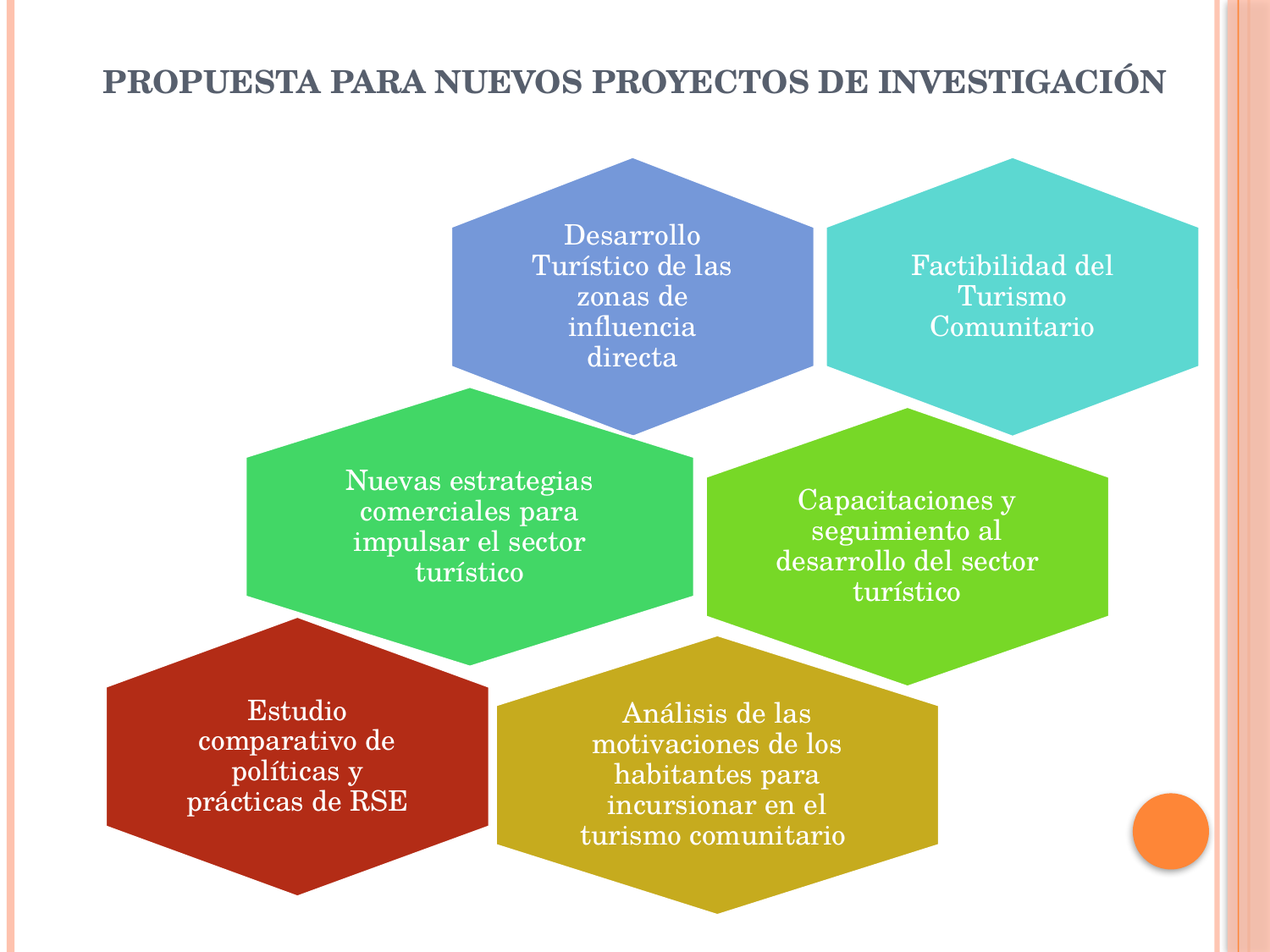

# PROPUESTA PARA NUEVOS PROYECTOS DE INVESTIGACIÓN
Desarrollo Turístico de las zonas de influencia directa
Factibilidad del Turismo Comunitario
Nuevas estrategias comerciales para impulsar el sector turístico

Capacitaciones y seguimiento al desarrollo del sector turístico
Análisis de las motivaciones de los habitantes para incursionar en el turismo comunitario

Estudio comparativo de políticas y prácticas de RSE